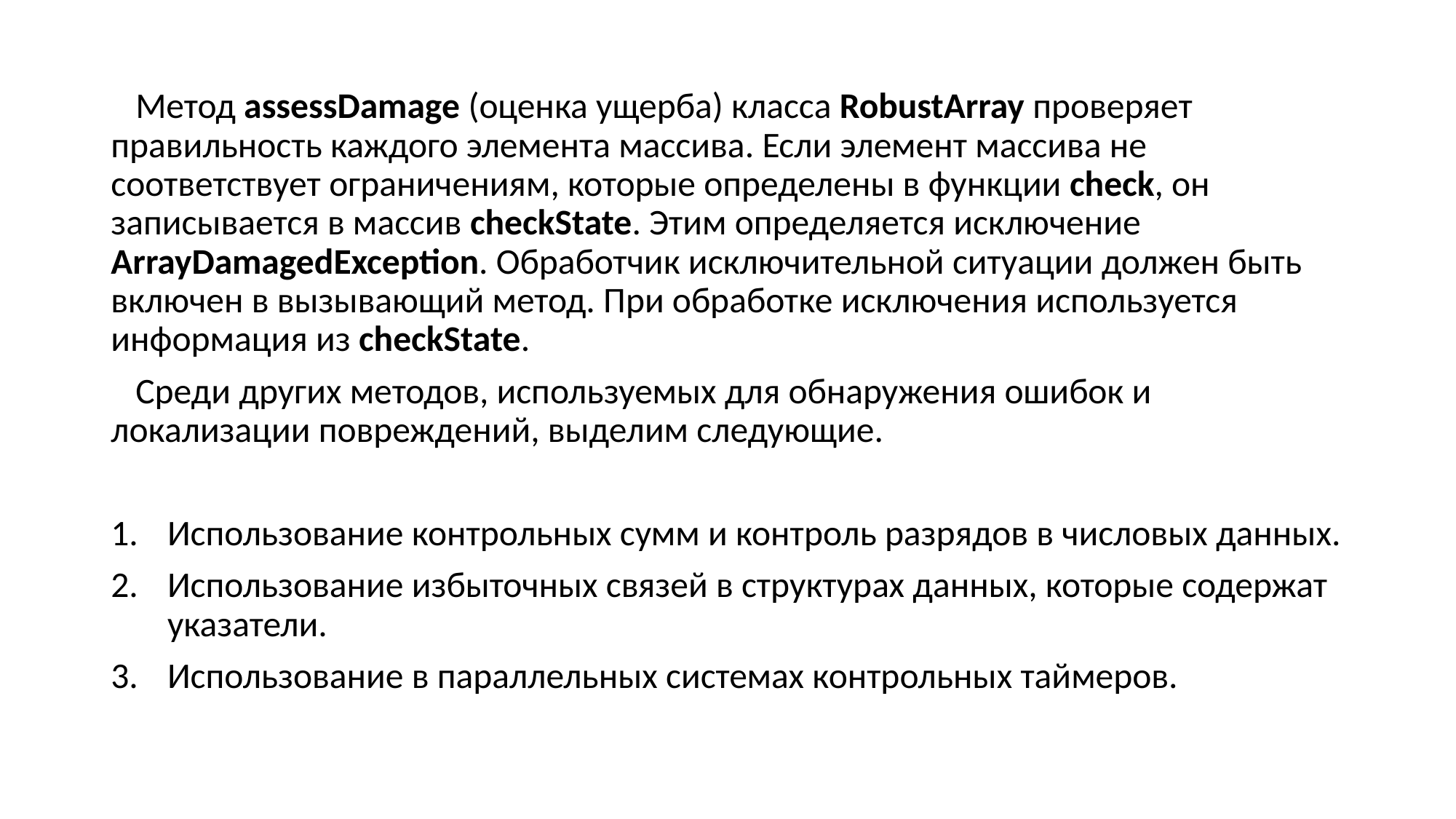

Метод assessDamage (оценка ущерба) класса RobustArray проверяет правильность каждого элемента массива. Если элемент массива не соответствует ограничениям, которые определены в функции check, он записывается в массив checkState. Этим определяется исключение ArrayDamagedException. Обработчик исключительной ситуации должен быть включен в вызывающий метод. При обработке исключения используется информация из checkState.
   Среди других методов, используемых для обнаружения ошибок и локализации повреждений, выделим следующие.

Использование контрольных сумм и контроль разрядов в числовых данных.
Использование избыточных связей в структурах данных, которые содержат указатели.
Использование в параллельных системах контрольных таймеров.